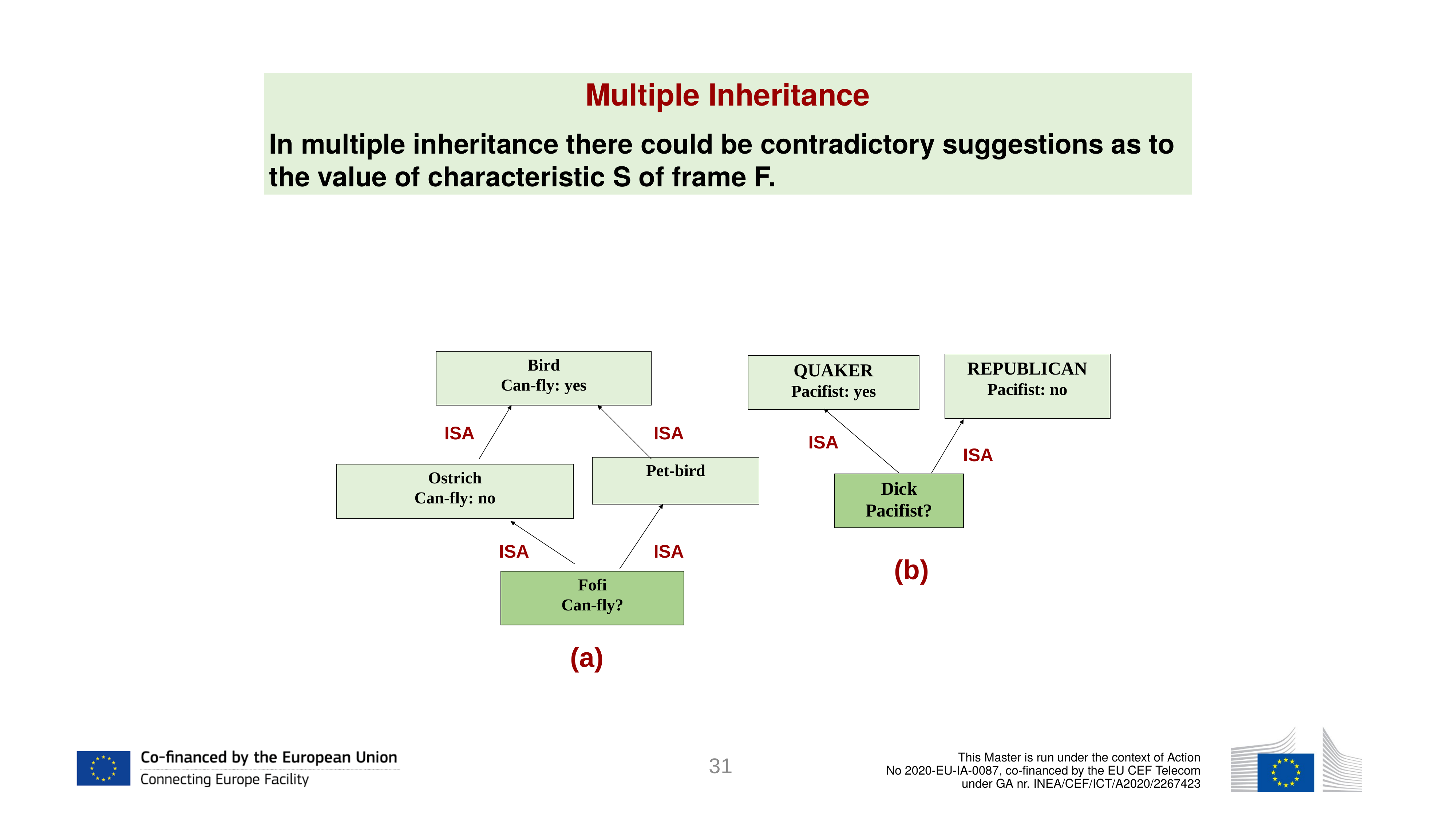

Multiple Inheritance

In multiple inheritance there could be contradictory suggestions as to the value of characteristic S of frame F.
Bird
Can-fly: yes
REPUBLICAN
Pacifist: no
QUAKER
Pacifist: yes

ISA
ISA

ISA
ISA
Pet-bird
Ostrich
Can-fly: no
Dick
Pacifist?

ISA
ISA
(b)
Fofi
Can-fly?
(a)
31